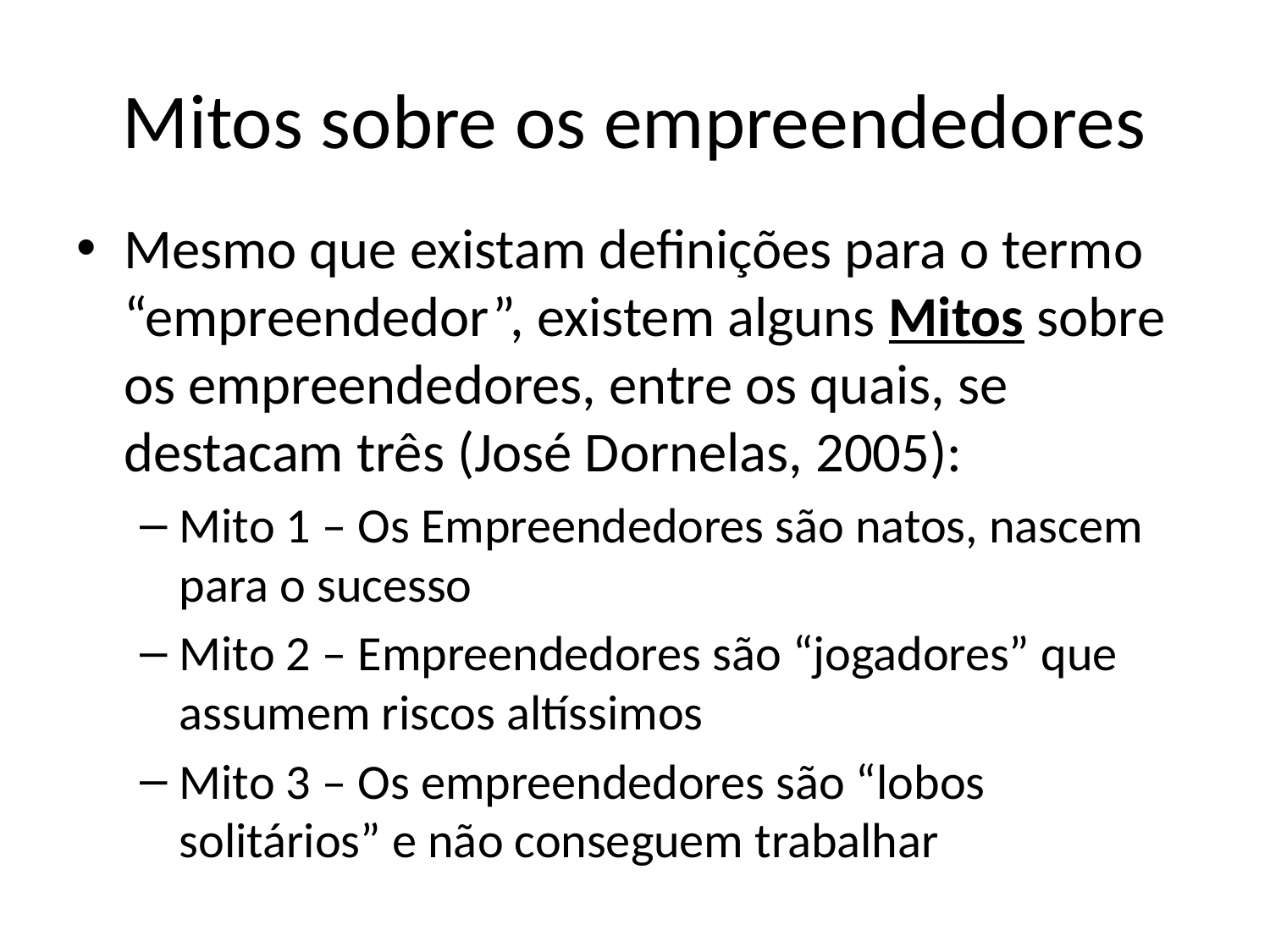

# Mitos sobre os empreendedores
Mesmo que existam definições para o termo “empreendedor”, existem alguns Mitos sobre os empreendedores, entre os quais, se destacam três (José Dornelas, 2005):
Mito 1 – Os Empreendedores são natos, nascem para o sucesso
Mito 2 – Empreendedores são “jogadores” que assumem riscos altíssimos
Mito 3 – Os empreendedores são “lobos solitários” e não conseguem trabalhar